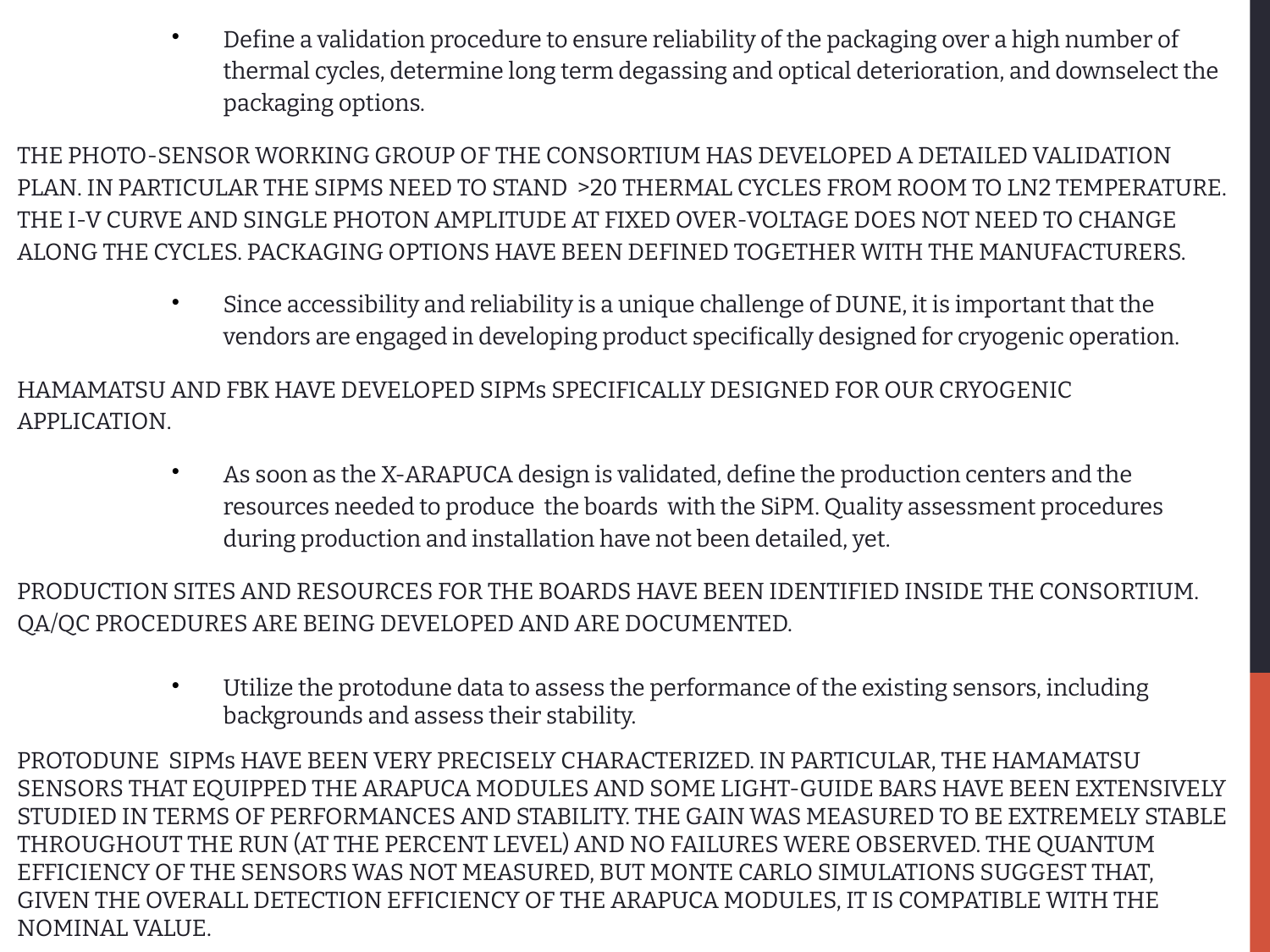

Define a validation procedure to ensure reliability of the packaging over a high number of thermal cycles, determine long term degassing and optical deterioration, and downselect the packaging options.
THE PHOTO-SENSOR WORKING GROUP OF THE CONSORTIUM HAS DEVELOPED A DETAILED VALIDATION PLAN. IN PARTICULAR THE SIPMS NEED TO STAND  >20 THERMAL CYCLES FROM ROOM TO LN2 TEMPERATURE. THE I-V CURVE AND SINGLE PHOTON AMPLITUDE AT FIXED OVER-VOLTAGE DOES NOT NEED TO CHANGE ALONG THE CYCLES. PACKAGING OPTIONS HAVE BEEN DEFINED TOGETHER WITH THE MANUFACTURERS.
Since accessibility and reliability is a unique challenge of DUNE, it is important that the vendors are engaged in developing product specifically designed for cryogenic operation.
HAMAMATSU AND FBK HAVE DEVELOPED SIPMs SPECIFICALLY DESIGNED FOR OUR CRYOGENIC APPLICATION.
As soon as the X-ARAPUCA design is validated, define the production centers and the resources needed to produce  the boards  with the SiPM. Quality assessment procedures during production and installation have not been detailed, yet.
PRODUCTION SITES AND RESOURCES FOR THE BOARDS HAVE BEEN IDENTIFIED INSIDE THE CONSORTIUM. QA/QC PROCEDURES ARE BEING DEVELOPED AND ARE DOCUMENTED.
Utilize the protodune data to assess the performance of the existing sensors, including backgrounds and assess their stability.
PROTODUNE  SIPMs HAVE BEEN VERY PRECISELY CHARACTERIZED. IN PARTICULAR, THE HAMAMATSU SENSORS THAT EQUIPPED THE ARAPUCA MODULES AND SOME LIGHT-GUIDE BARS HAVE BEEN EXTENSIVELY STUDIED IN TERMS OF PERFORMANCES AND STABILITY. THE GAIN WAS MEASURED TO BE EXTREMELY STABLE THROUGHOUT THE RUN (AT THE PERCENT LEVEL) AND NO FAILURES WERE OBSERVED. THE QUANTUM EFFICIENCY OF THE SENSORS WAS NOT MEASURED, BUT MONTE CARLO SIMULATIONS SUGGEST THAT, GIVEN THE OVERALL DETECTION EFFICIENCY OF THE ARAPUCA MODULES, IT IS COMPATIBLE WITH THE NOMINAL VALUE.